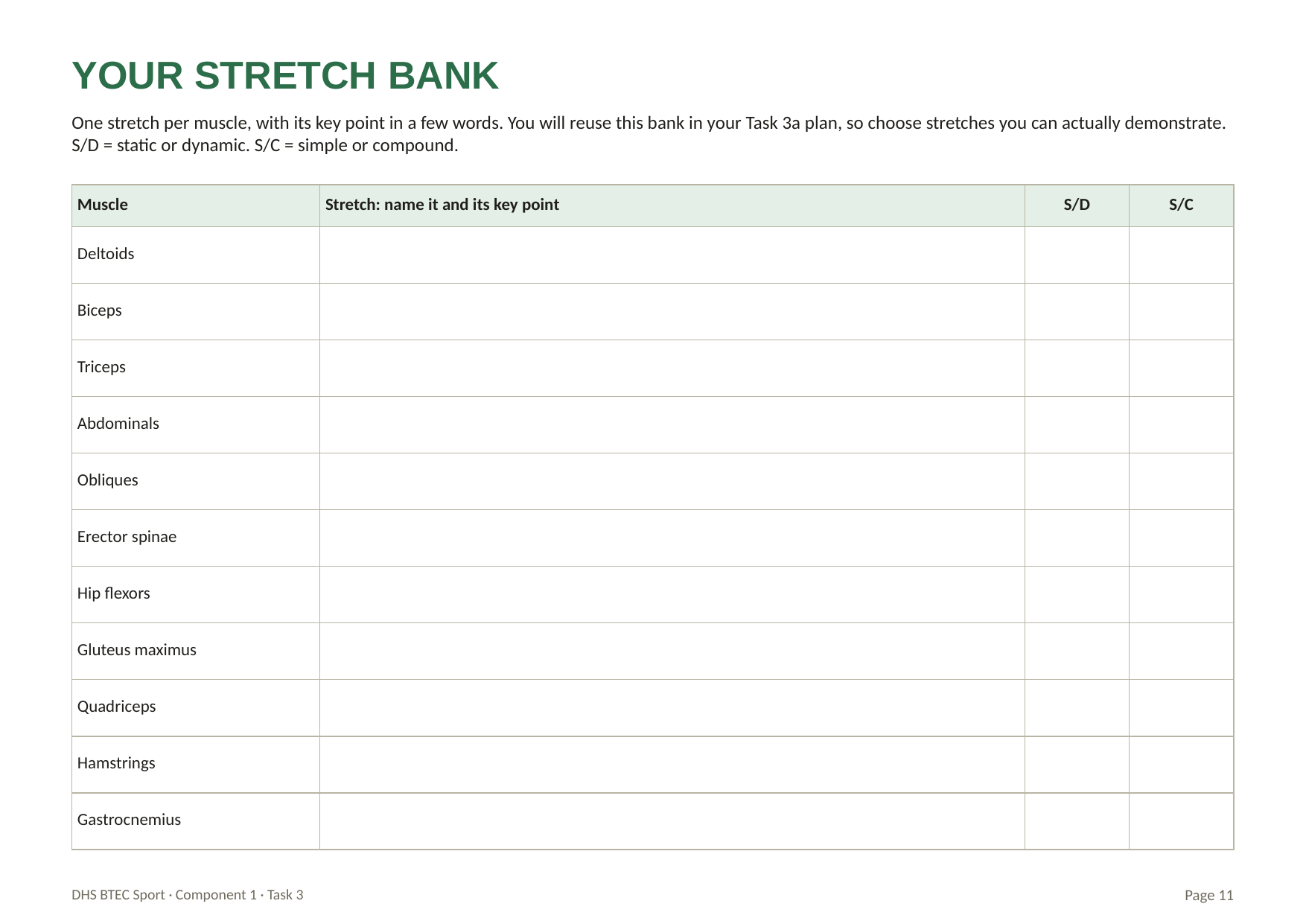

YOUR STRETCH BANK
One stretch per muscle, with its key point in a few words. You will reuse this bank in your Task 3a plan, so choose stretches you can actually demonstrate. S/D = static or dynamic. S/C = simple or compound.
| Muscle | Stretch: name it and its key point | S/D | S/C |
| --- | --- | --- | --- |
| Deltoids |  |  |  |
| Biceps |  |  |  |
| Triceps |  |  |  |
| Abdominals |  |  |  |
| Obliques |  |  |  |
| Erector spinae |  |  |  |
| Hip flexors |  |  |  |
| Gluteus maximus |  |  |  |
| Quadriceps |  |  |  |
| Hamstrings |  |  |  |
| Gastrocnemius |  |  |  |
DHS BTEC Sport · Component 1 · Task 3
Page 11